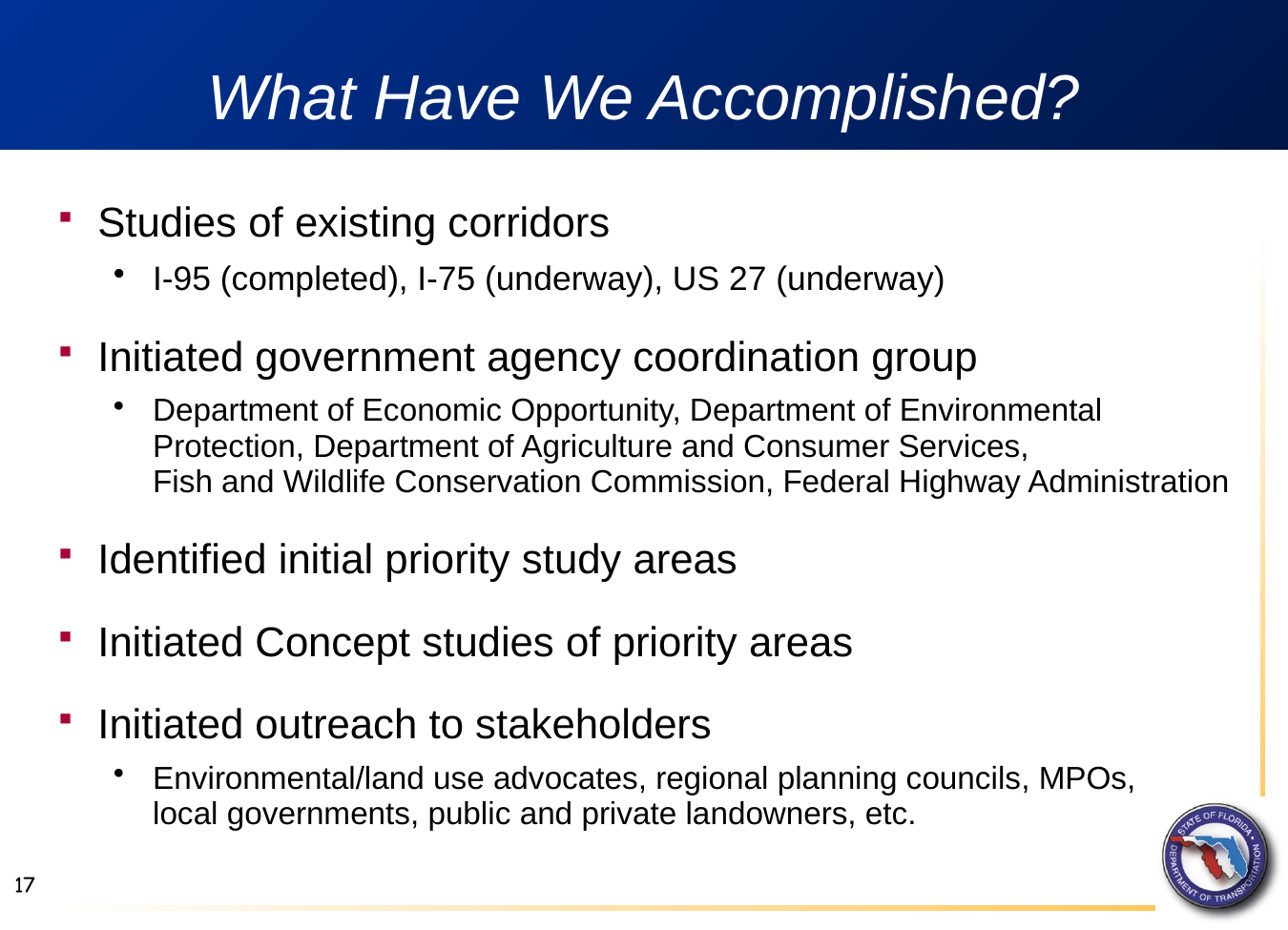

# What Have We Accomplished?
Studies of existing corridors
I-95 (completed), I-75 (underway), US 27 (underway)
Initiated government agency coordination group
Department of Economic Opportunity, Department of Environmental Protection, Department of Agriculture and Consumer Services,
Fish and Wildlife Conservation Commission, Federal Highway Administration
Identified initial priority study areas
Initiated Concept studies of priority areas
Initiated outreach to stakeholders
Environmental/land use advocates, regional planning councils, MPOs,
local governments, public and private landowners, etc.
17